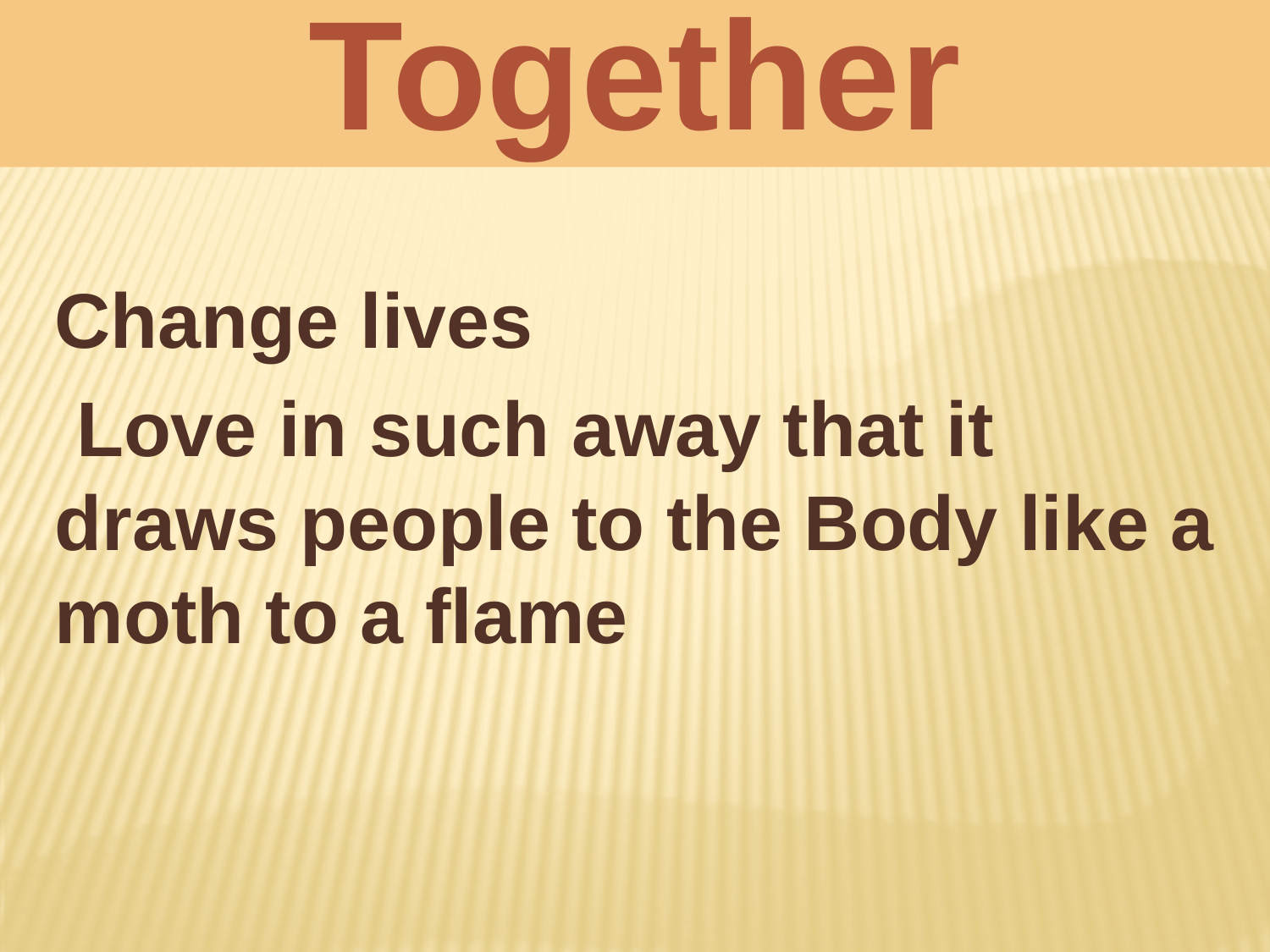

Together
Change lives
 Love in such away that it draws people to the Body like a moth to a flame